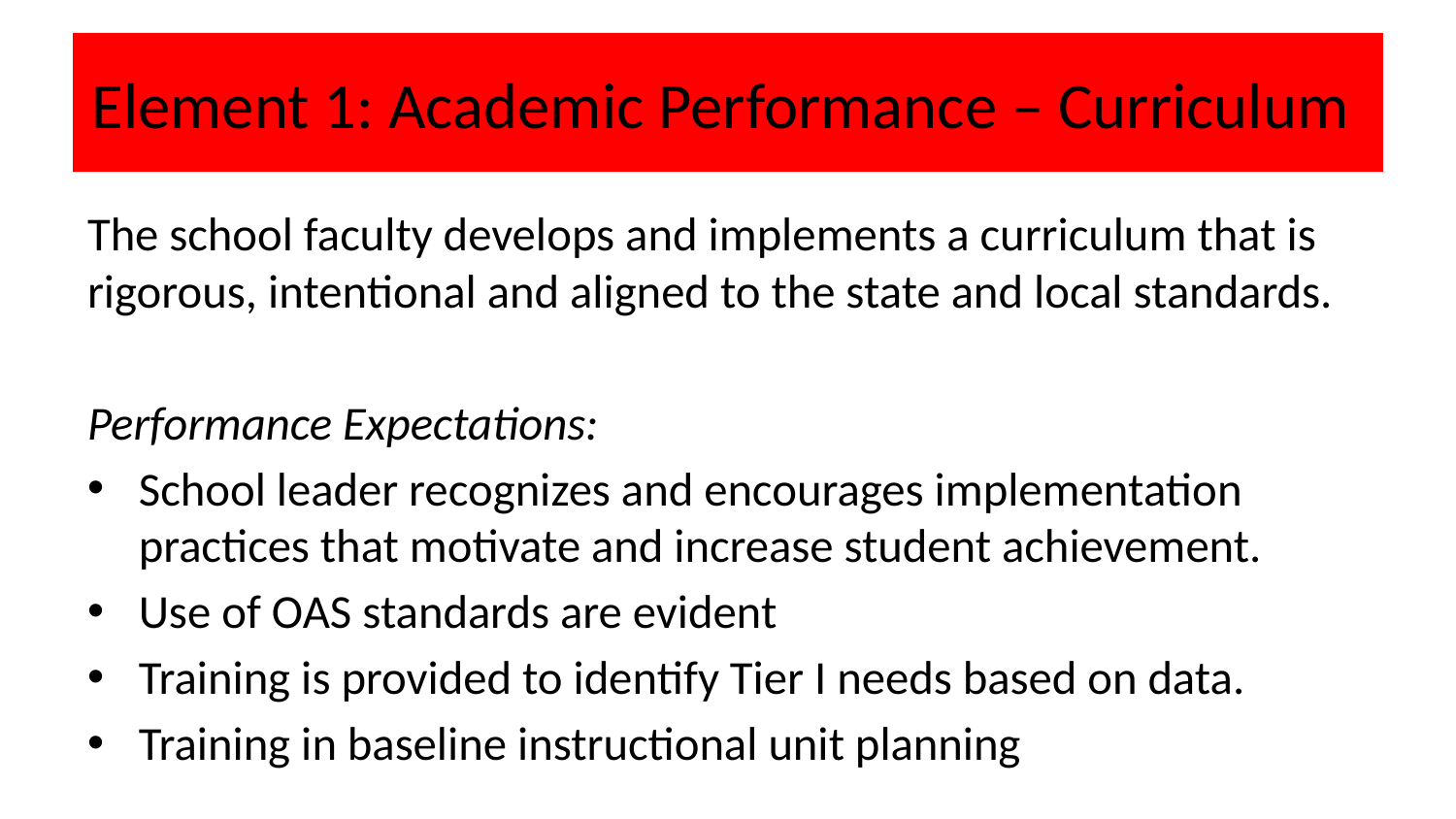

# Element 1: Academic Performance – Curriculum
The school faculty develops and implements a curriculum that is rigorous, intentional and aligned to the state and local standards.

Performance Expectations:
School leader recognizes and encourages implementation practices that motivate and increase student achievement.
Use of OAS standards are evident
Training is provided to identify Tier I needs based on data.
Training in baseline instructional unit planning